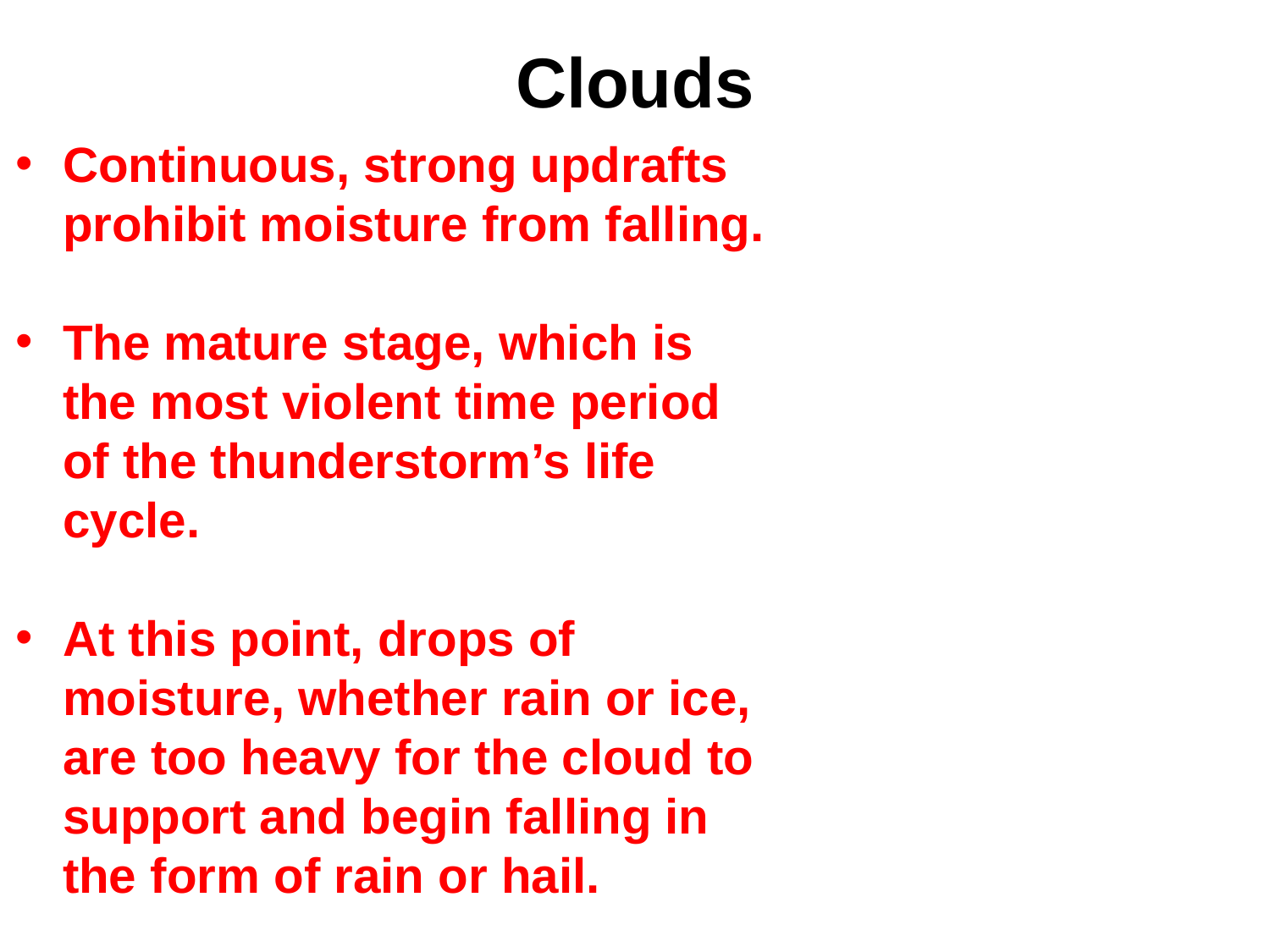

# Clouds
Continuous, strong updrafts prohibit moisture from falling.

The mature stage, which is the most violent time period of the thunderstorm’s life cycle.

At this point, drops of moisture, whether rain or ice, are too heavy for the cloud to support and begin falling in the form of rain or hail.